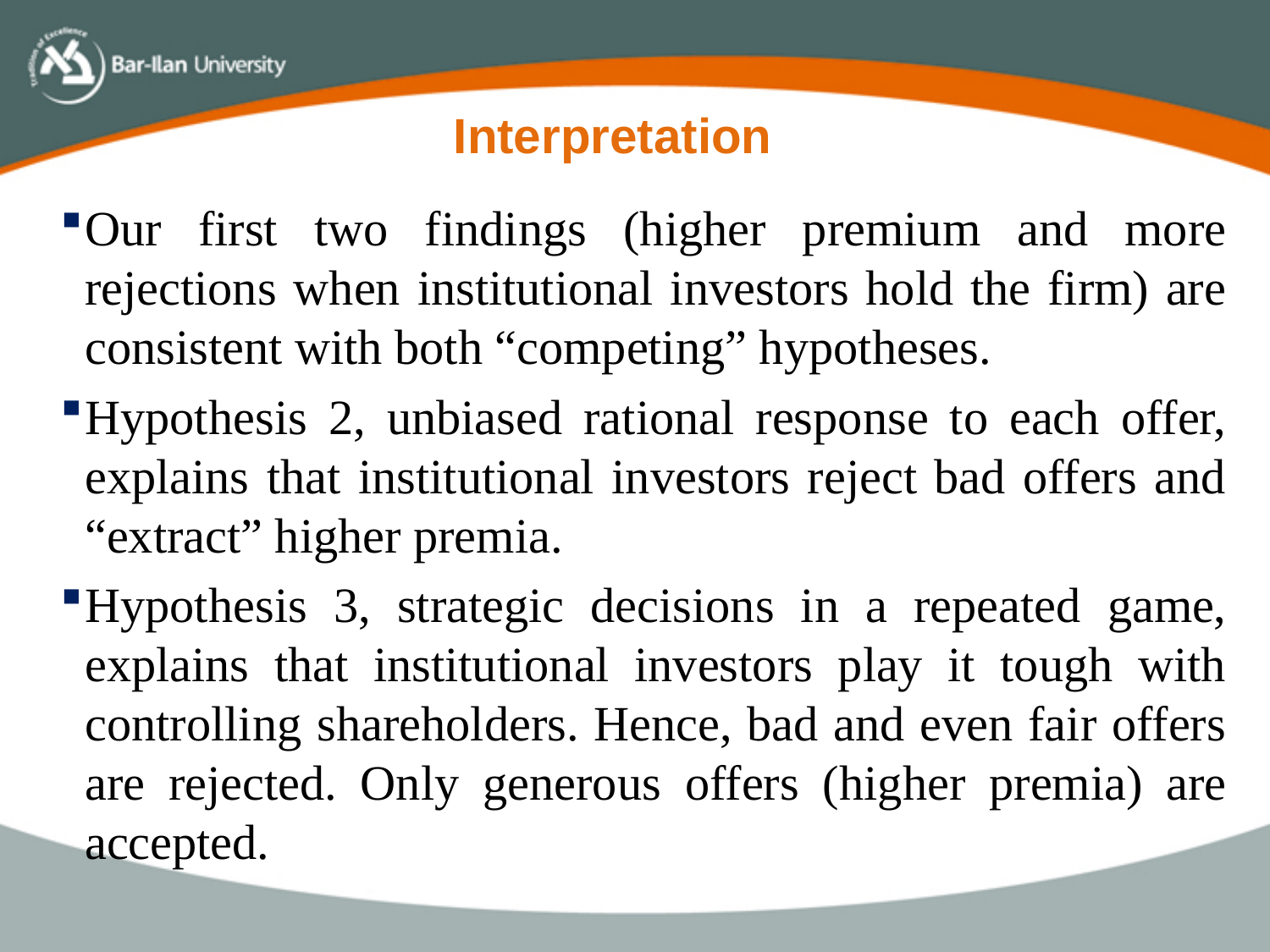

Interpretation
Our first two findings (higher premium and more rejections when institutional investors hold the firm) are consistent with both “competing” hypotheses.
Hypothesis 2, unbiased rational response to each offer, explains that institutional investors reject bad offers and “extract” higher premia.
Hypothesis 3, strategic decisions in a repeated game, explains that institutional investors play it tough with controlling shareholders. Hence, bad and even fair offers are rejected. Only generous offers (higher premia) are accepted.